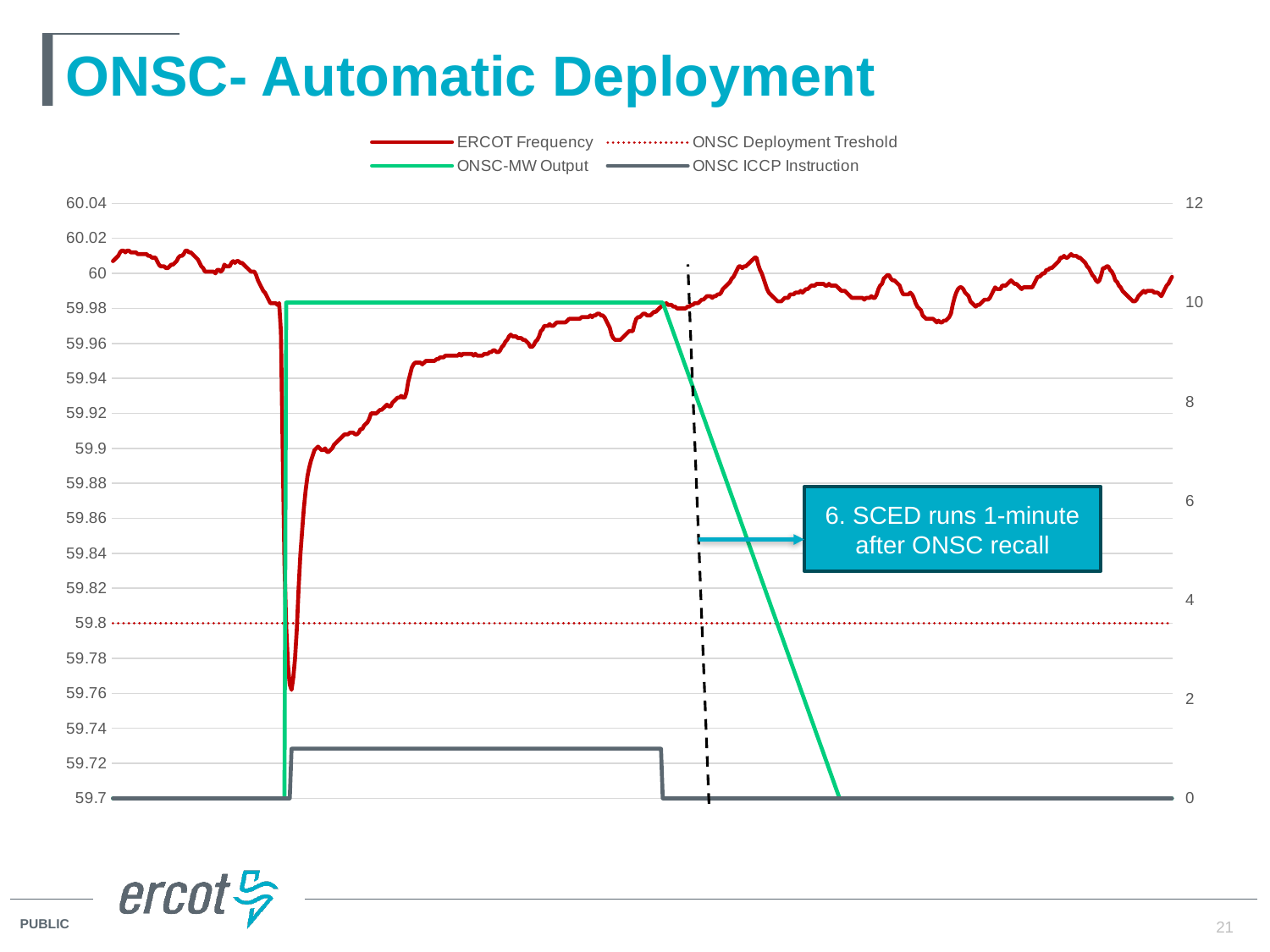

# ONSC- Automatic Deployment

### Chart

| Category | ERCOT Frequency  | ONSC Deployment Treshold | ONSC-MW Output | ONSC ICCP Instruction |
|---|---|---|---|---|
6. SCED runs 1-minute after ONSC recall
21